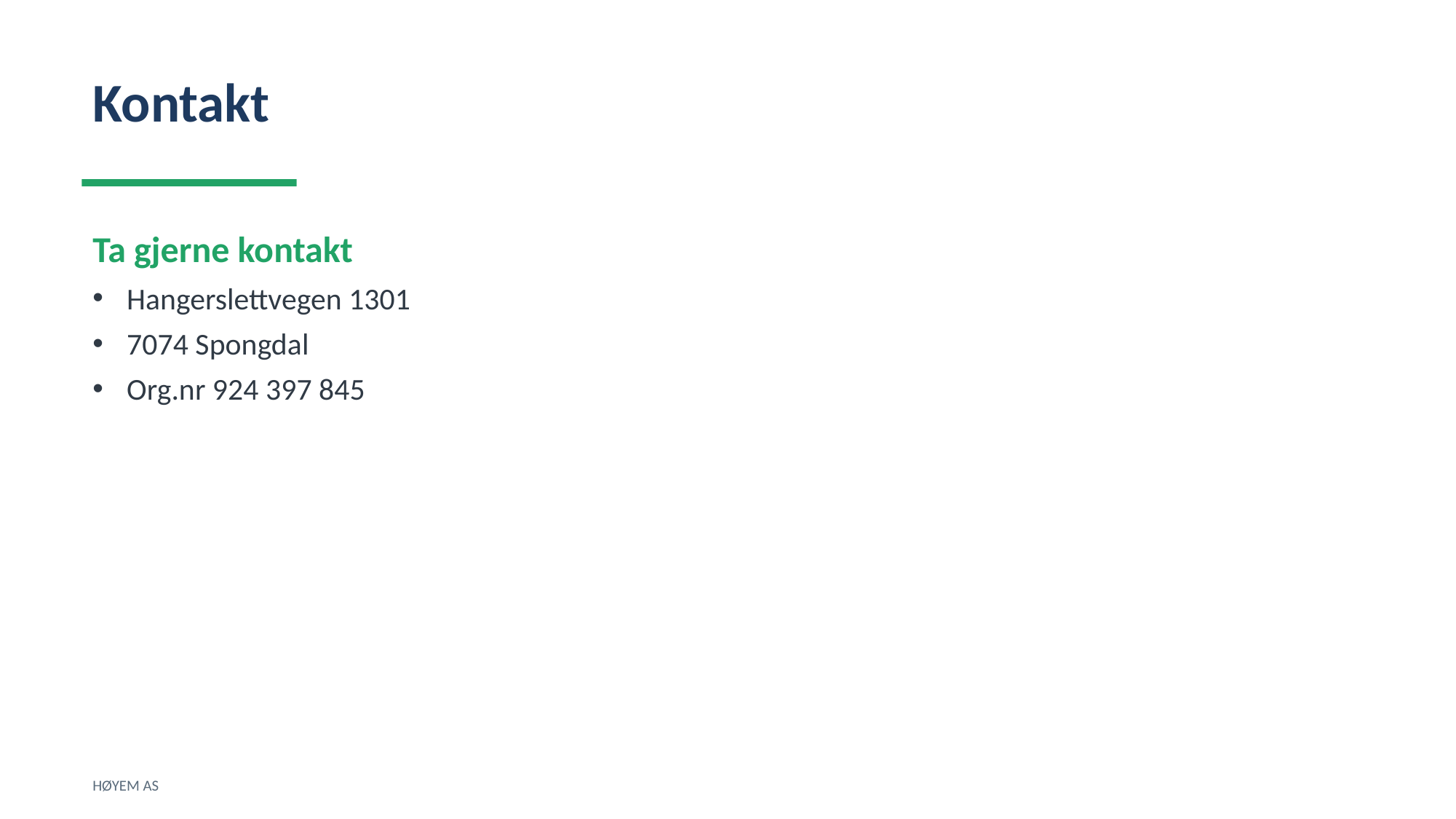

Kontakt

Ta gjerne kontakt
Hangerslettvegen 1301
7074 Spongdal
Org.nr 924 397 845
HØYEM AS